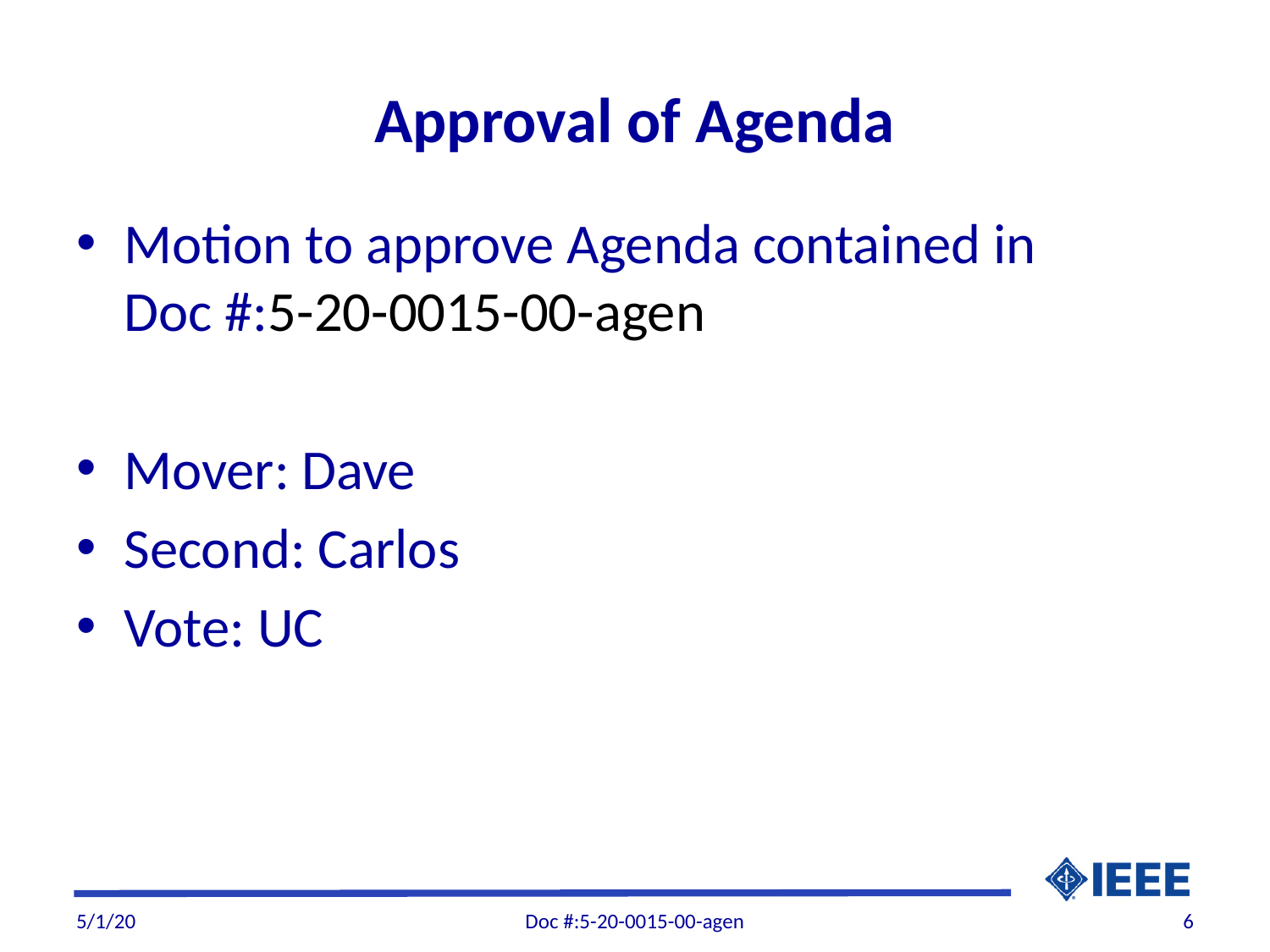

# Approval of Agenda
Motion to approve Agenda contained in Doc #:5-20-0015-00-agen

Mover: Dave
Second: Carlos
Vote: UC

5/1/20
Doc #:5-20-0015-00-agen
6